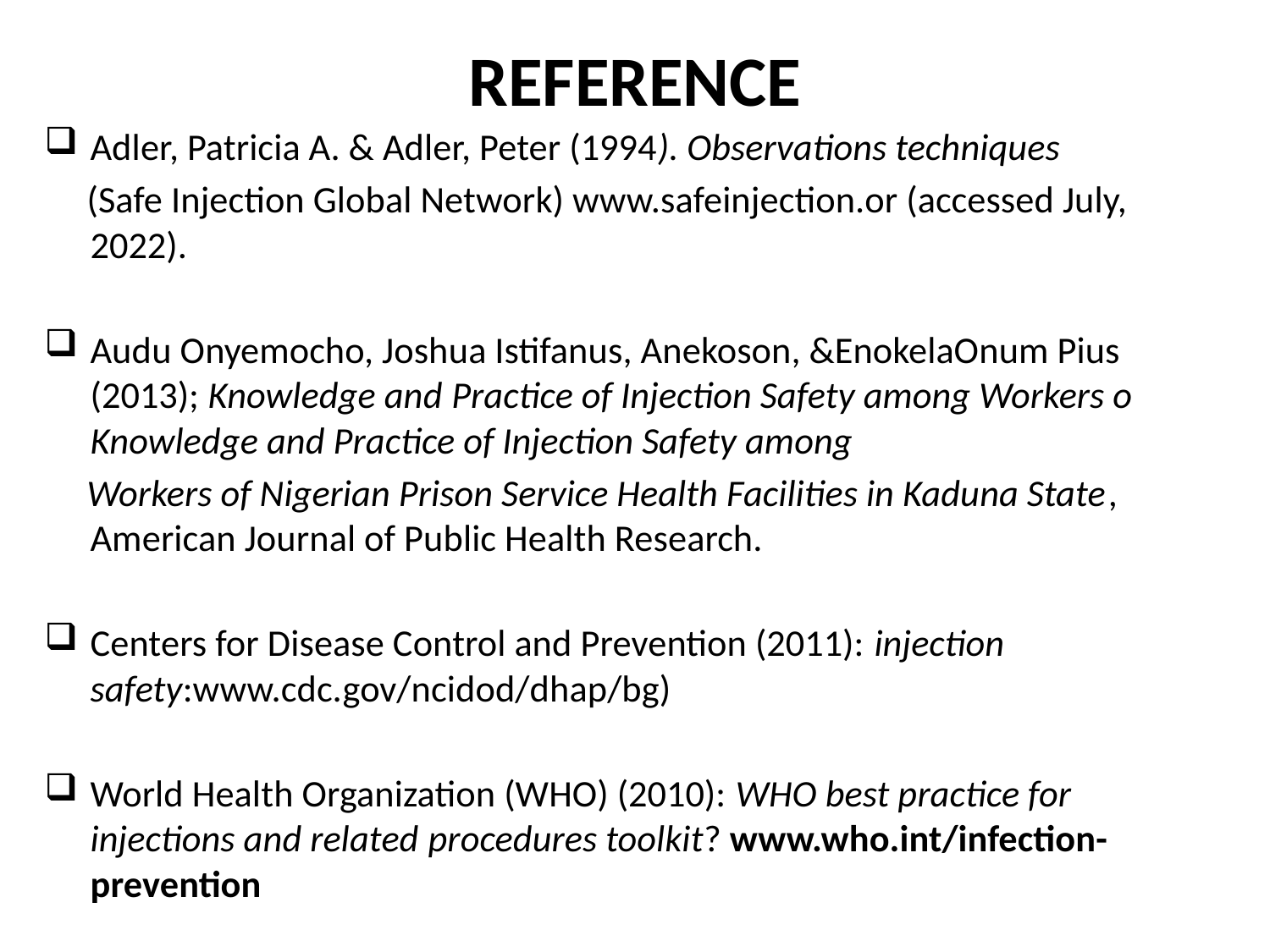

# REFERENCE
Adler, Patricia A. & Adler, Peter (1994). Observations techniques
     (Safe Injection Global Network) www.safeinjection.or (accessed July, 2022).

Audu Onyemocho, Joshua Istifanus, Anekoson, &EnokelaOnum Pius (2013); Knowledge and Practice of Injection Safety among Workers o Knowledge and Practice of Injection Safety among
     Workers of Nigerian Prison Service Health Facilities in Kaduna State, American Journal of Public Health Research.

Centers for Disease Control and Prevention (2011): injection safety:www.cdc.gov/ncidod/dhap/bg)

World Health Organization (WHO) (2010): WHO best practice for injections and related procedures toolkit? www.who.int/infection-prevention